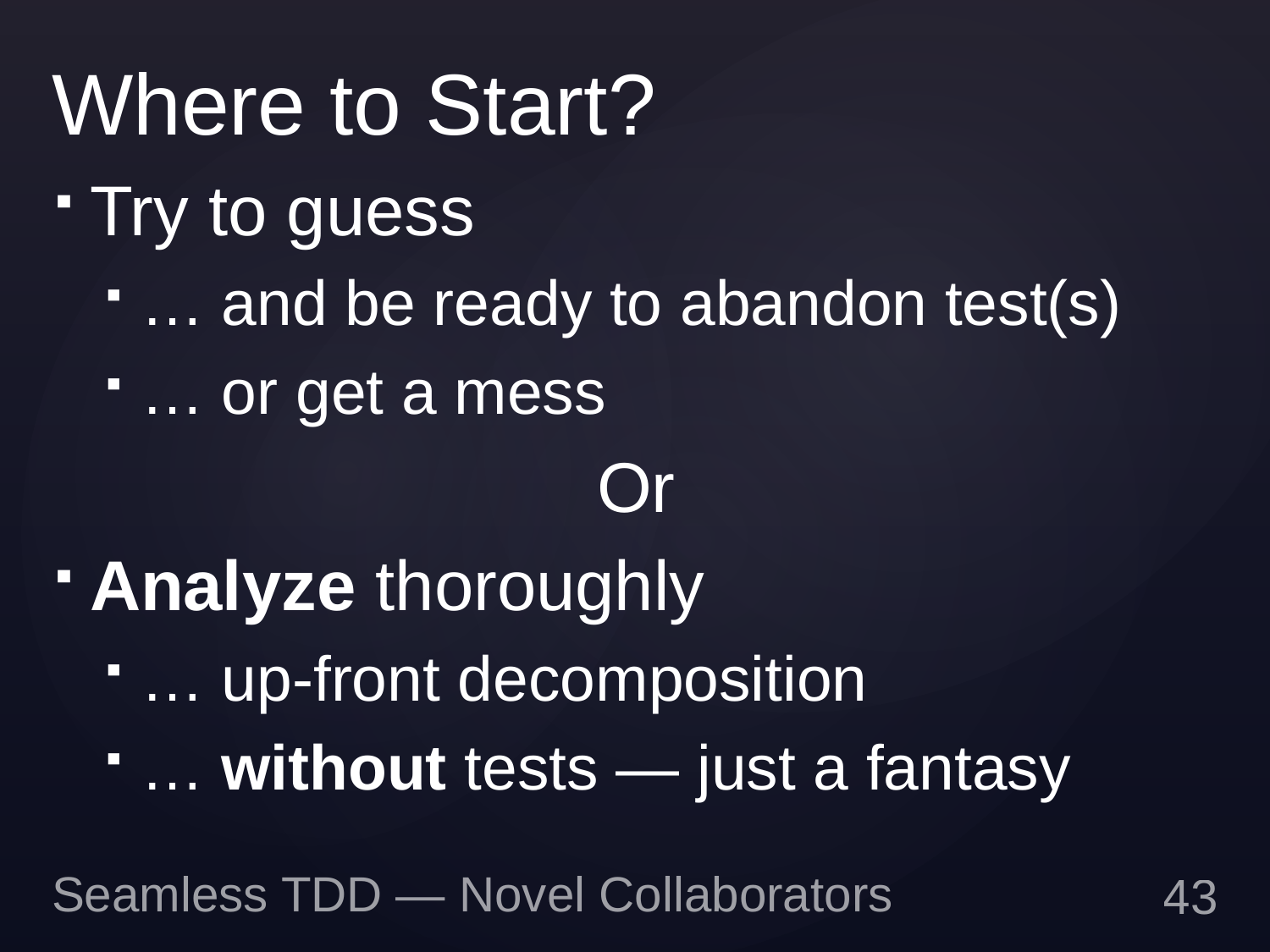

# Where to Start?
Try to guess
… and be ready to abandon test(s)
… or get a mess
Or
Analyze thoroughly
… up-front decomposition
… without tests — just a fantasy
Seamless TDD — Novel Collaborators
43